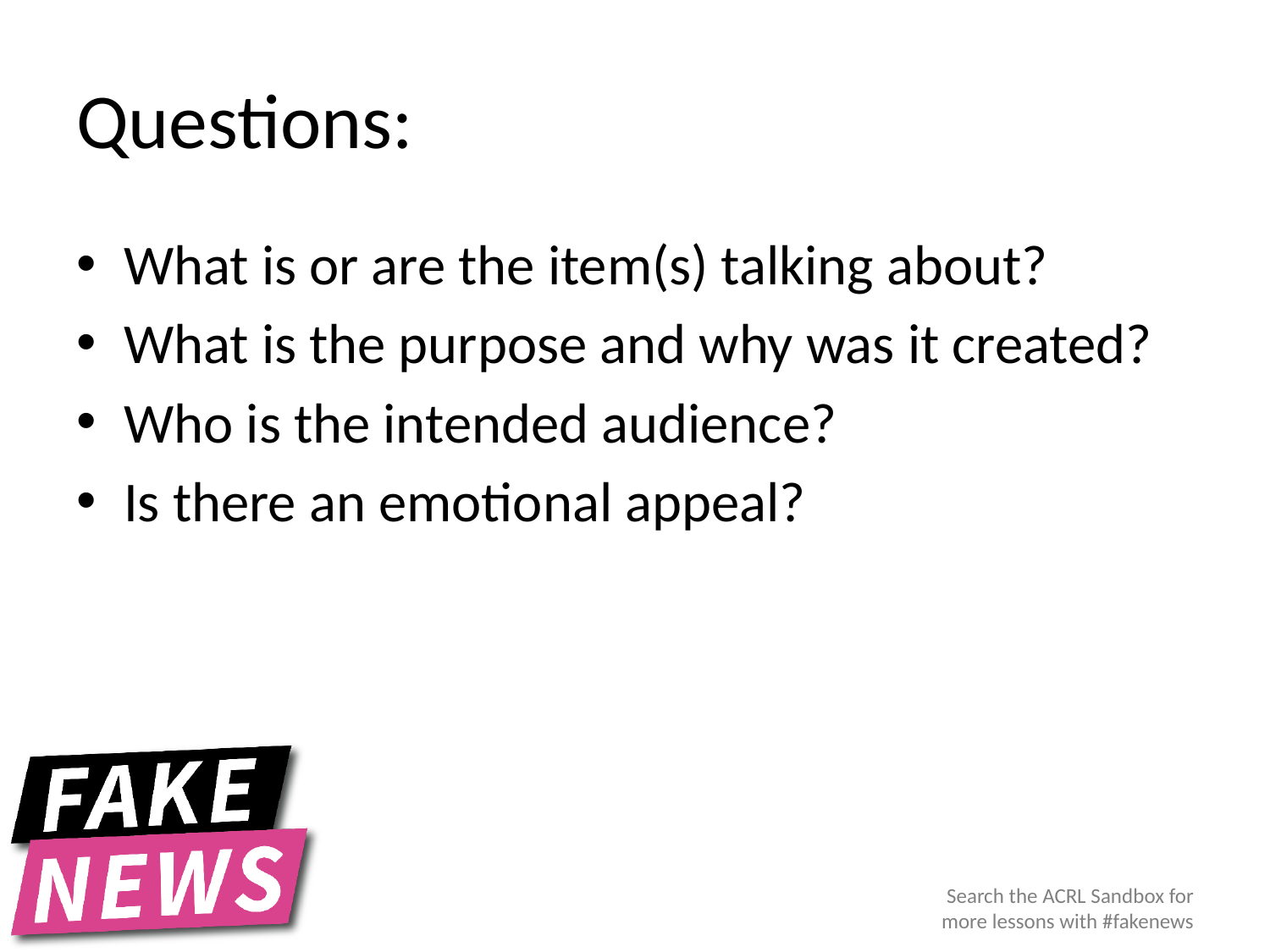

# Questions:
What is or are the item(s) talking about?
What is the purpose and why was it created?
Who is the intended audience?
Is there an emotional appeal?